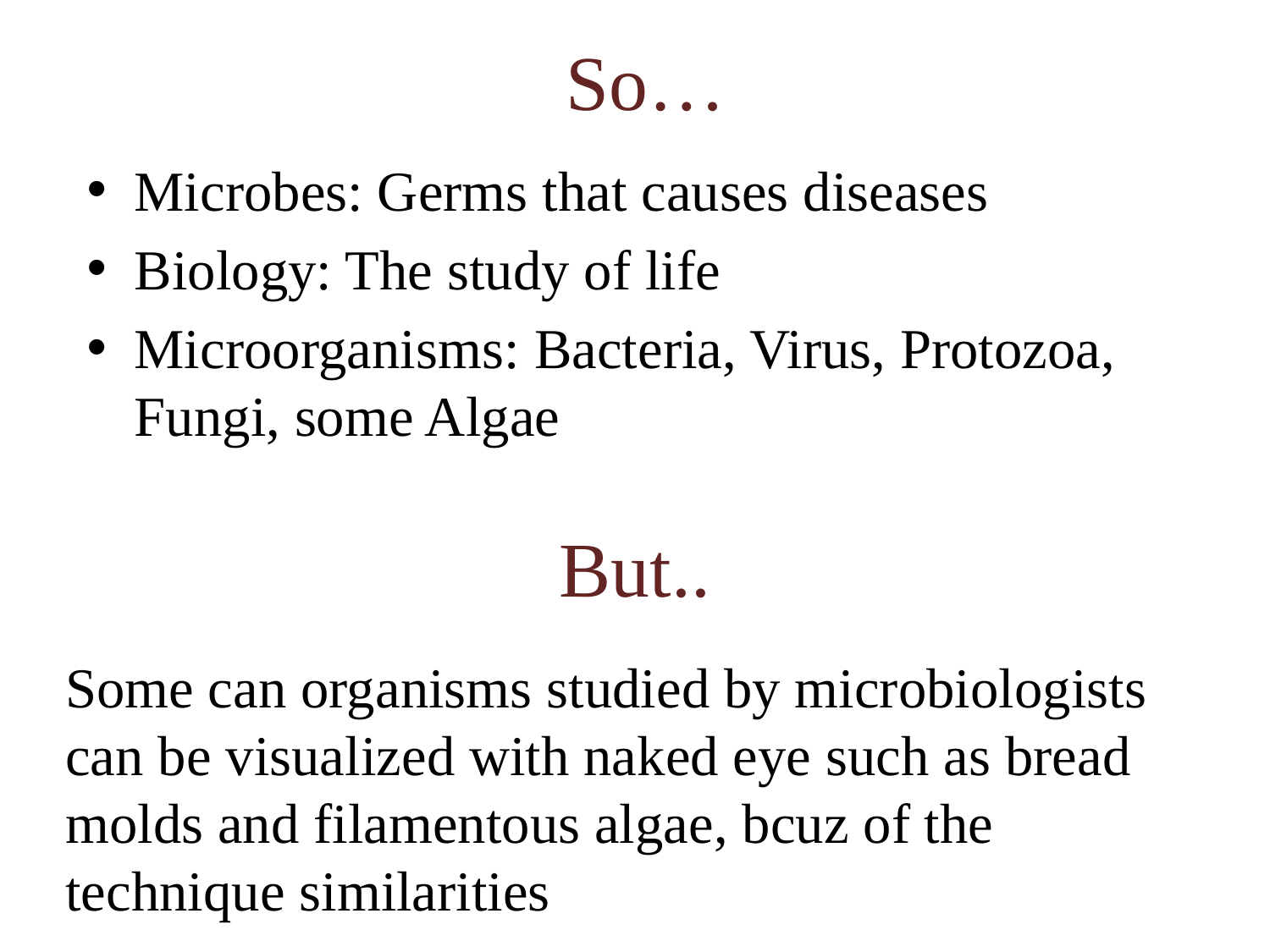

# So…
Microbes: Germs that causes diseases
Biology: The study of life
Microorganisms: Bacteria, Virus, Protozoa, Fungi, some Algae

But..
Some can organisms studied by microbiologists can be visualized with naked eye such as bread molds and filamentous algae, bcuz of the technique similarities